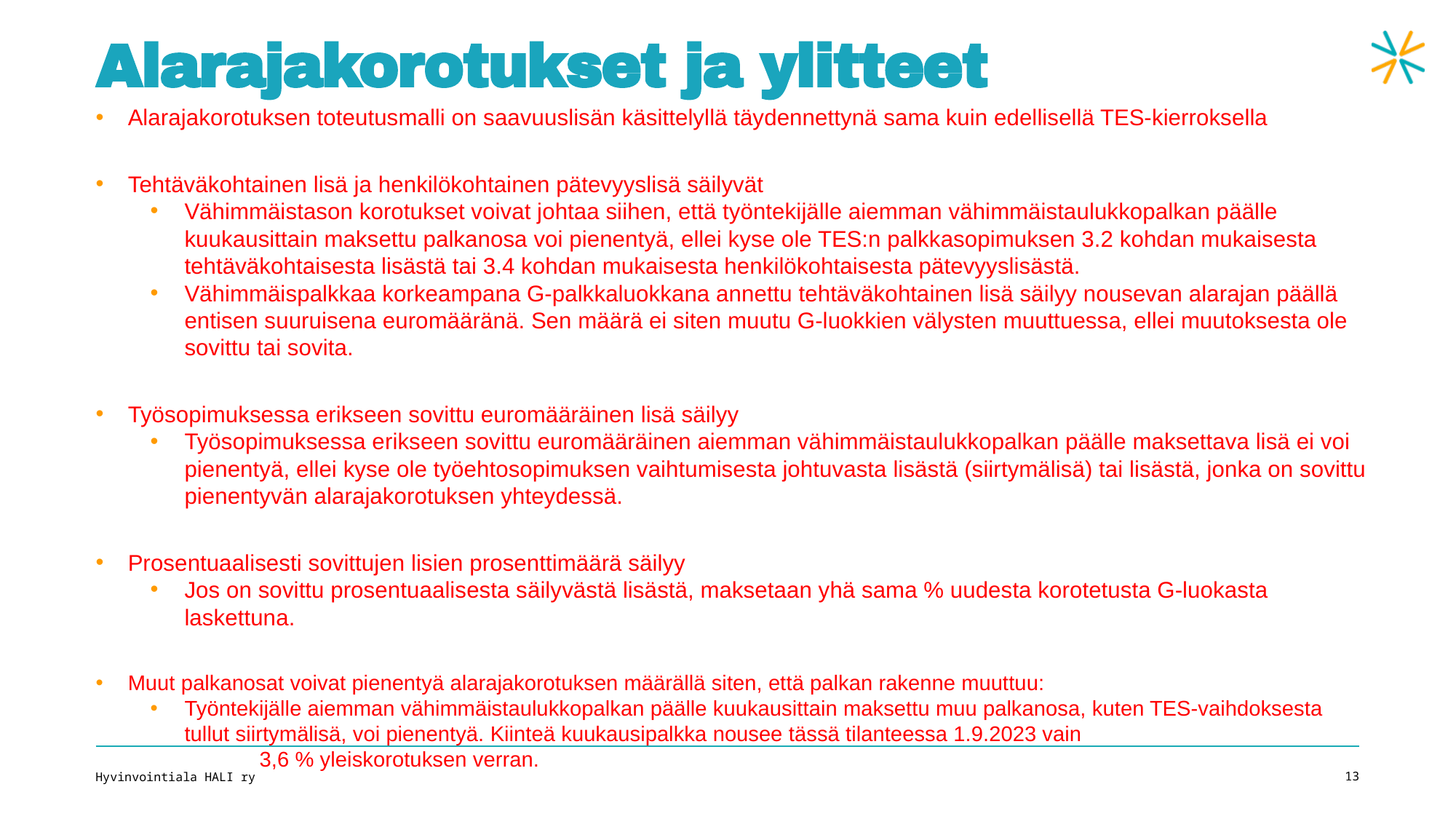

# Alarajakorotukset ja ylitteet
Alarajakorotuksen toteutusmalli on saavuuslisän käsittelyllä täydennettynä sama kuin edellisellä TES-kierroksella

Tehtäväkohtainen lisä ja henkilökohtainen pätevyyslisä säilyvät
Vähimmäistason korotukset voivat johtaa siihen, että työntekijälle aiemman vähimmäistaulukkopalkan päälle kuukausittain maksettu palkanosa voi pienentyä, ellei kyse ole TES:n palkkasopimuksen 3.2 kohdan mukaisesta tehtäväkohtaisesta lisästä tai 3.4 kohdan mukaisesta henkilökohtaisesta pätevyyslisästä.
Vähimmäispalkkaa korkeampana G-palkkaluokkana annettu tehtäväkohtainen lisä säilyy nousevan alarajan päällä entisen suuruisena euromääränä. Sen määrä ei siten muutu G-luokkien välysten muuttuessa, ellei muutoksesta ole sovittu tai sovita.

Työsopimuksessa erikseen sovittu euromääräinen lisä säilyy
Työsopimuksessa erikseen sovittu euromääräinen aiemman vähimmäistaulukkopalkan päälle maksettava lisä ei voi pienentyä, ellei kyse ole työehtosopimuksen vaihtumisesta johtuvasta lisästä (siirtymälisä) tai lisästä, jonka on sovittu pienentyvän alarajakorotuksen yhteydessä.

Prosentuaalisesti sovittujen lisien prosenttimäärä säilyy
Jos on sovittu prosentuaalisesta säilyvästä lisästä, maksetaan yhä sama % uudesta korotetusta G-luokasta laskettuna.

Muut palkanosat voivat pienentyä alarajakorotuksen määrällä siten, että palkan rakenne muuttuu:
Työntekijälle aiemman vähimmäistaulukkopalkan päälle kuukausittain maksettu muu palkanosa, kuten TES-vaihdoksesta tullut siirtymälisä, voi pienentyä. Kiinteä kuukausipalkka nousee tässä tilanteessa 1.9.2023 vain
	3,6 % yleiskorotuksen verran.

Hyvinvointiala HALI ry
13